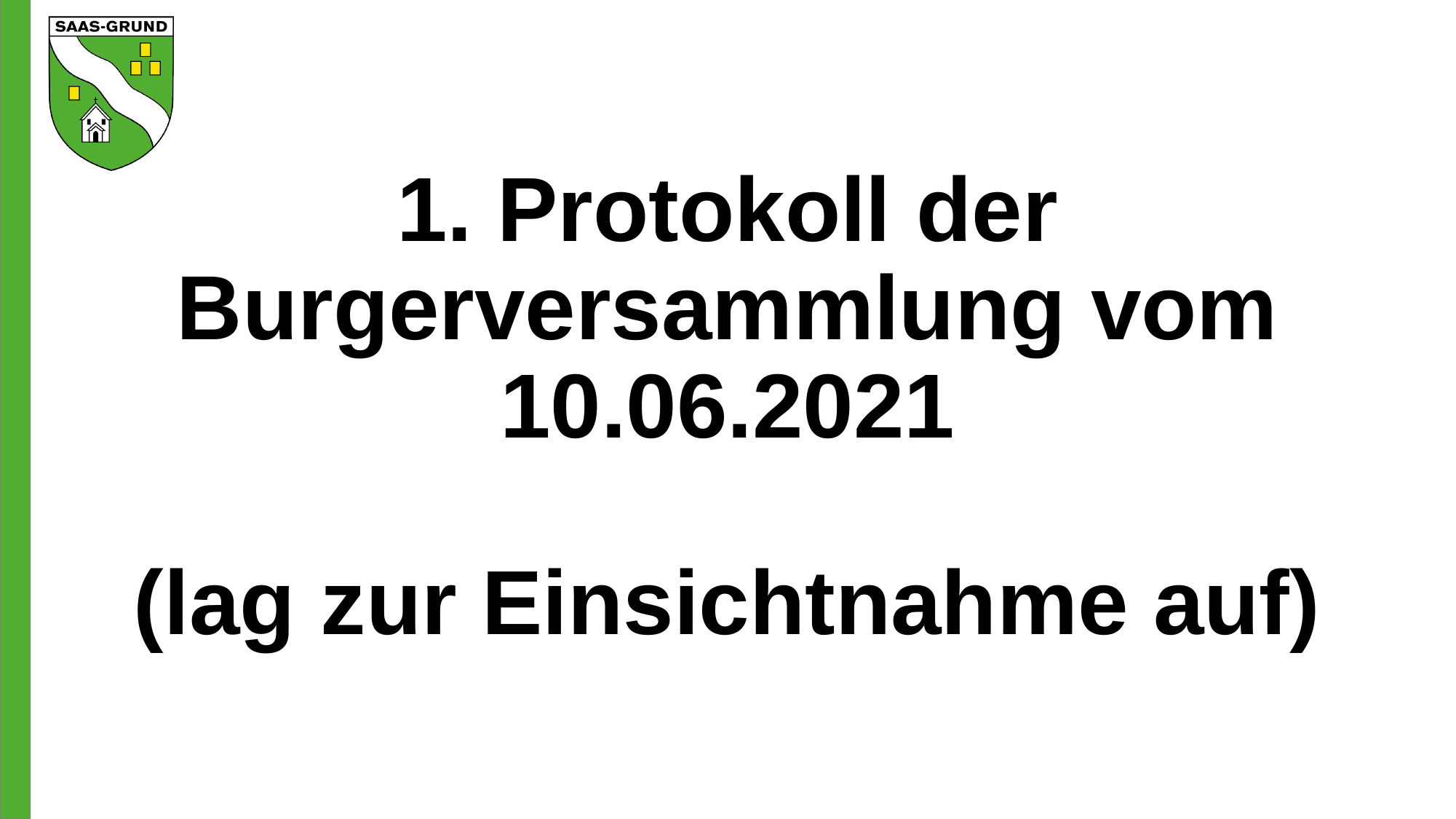

# 1. Protokoll der Burgerversammlung vom 10.06.2021 (lag zur Einsichtnahme auf)